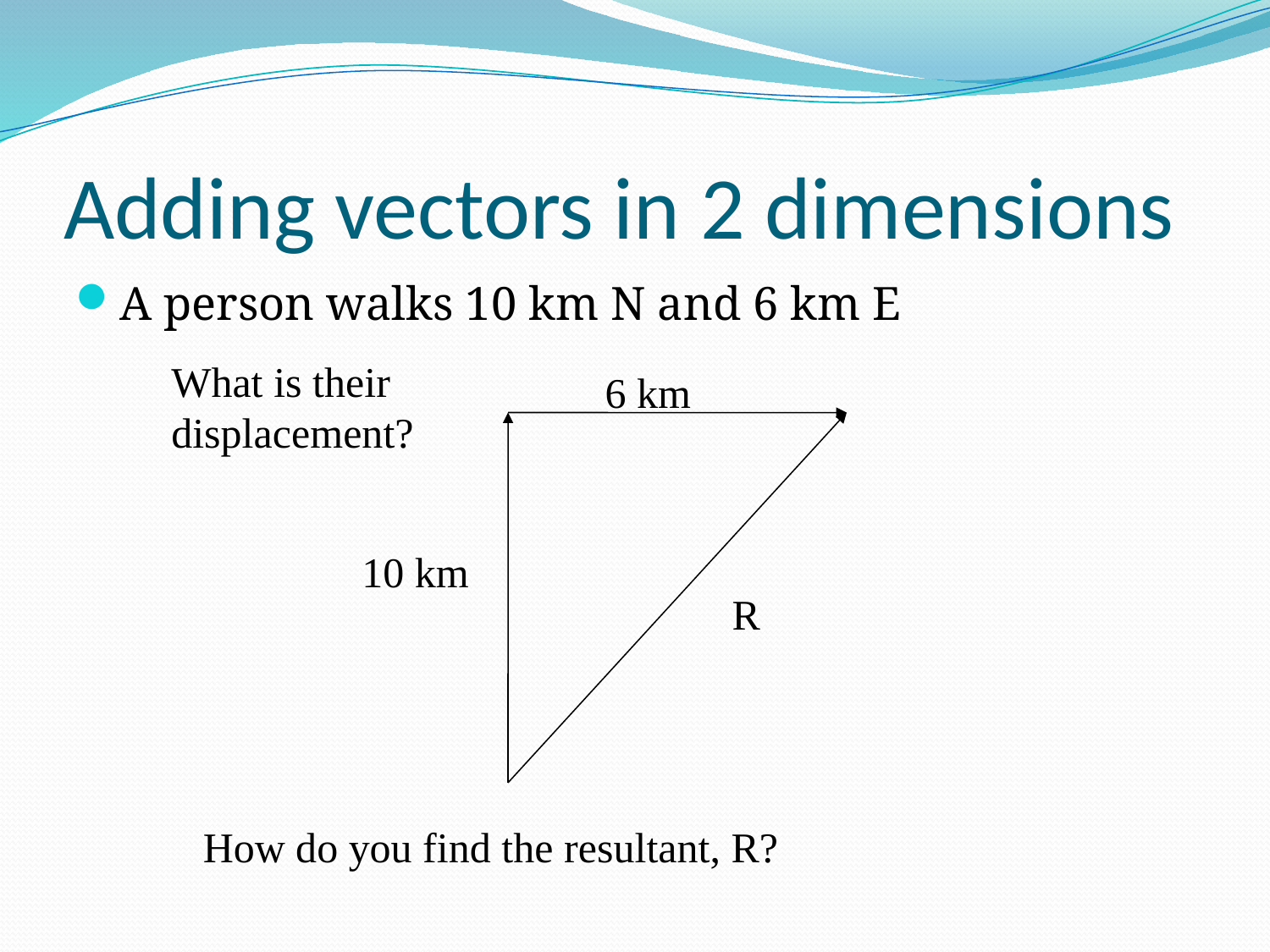

# Adding vectors in 2 dimensions
A person walks 10 km N and 6 km E
What is their displacement?
6 km

10 km
R
How do you find the resultant, R?